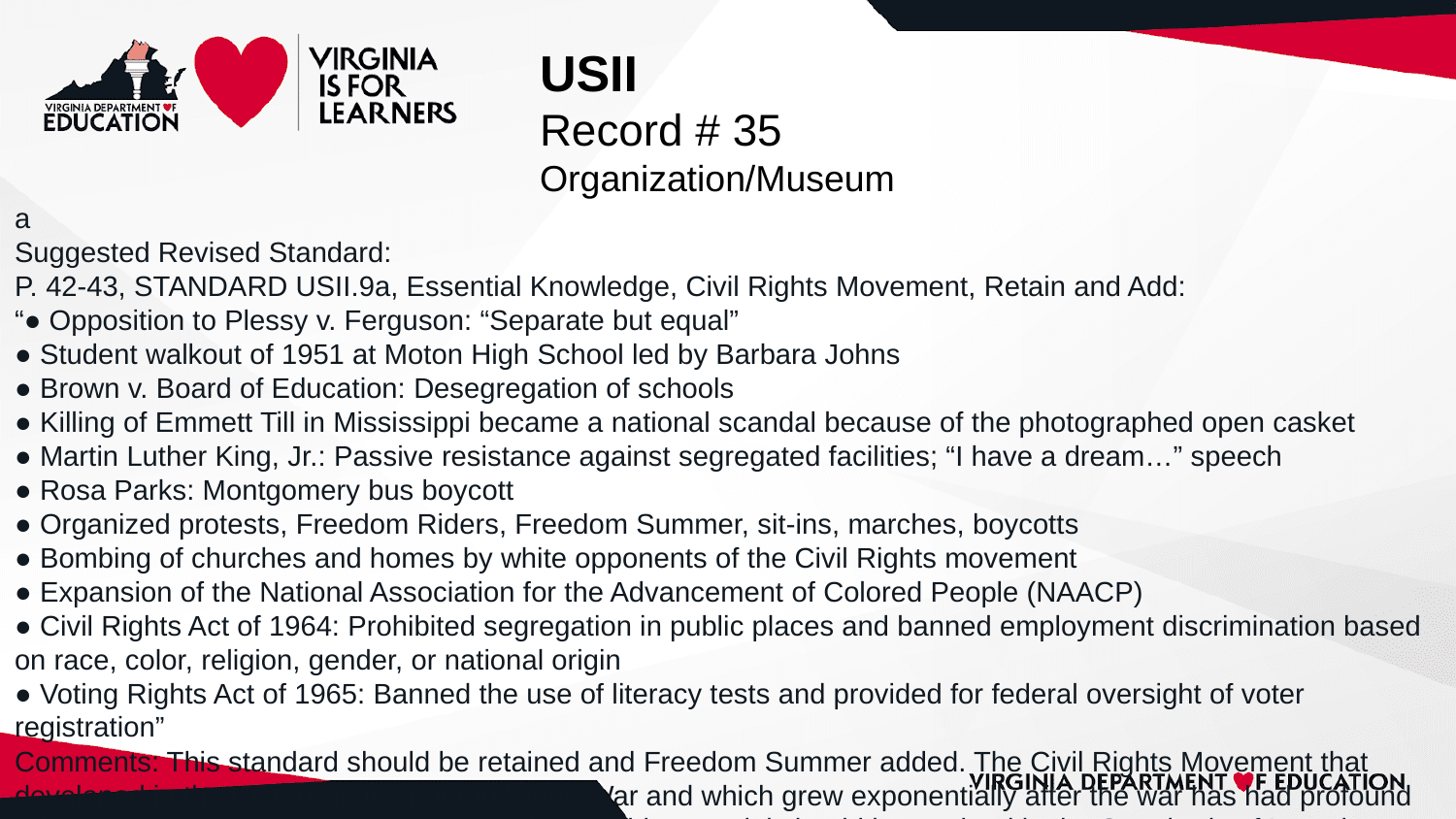

# USII
Record # 35
Organization/Museum
a
Suggested Revised Standard:
P. 42-43, STANDARD USII.9a, Essential Knowledge, Civil Rights Movement, Retain and Add:
“● Opposition to Plessy v. Ferguson: “Separate but equal”
● Student walkout of 1951 at Moton High School led by Barbara Johns
● Brown v. Board of Education: Desegregation of schools
● Killing of Emmett Till in Mississippi became a national scandal because of the photographed open casket
● Martin Luther King, Jr.: Passive resistance against segregated facilities; “I have a dream…” speech
● Rosa Parks: Montgomery bus boycott
● Organized protests, Freedom Riders, Freedom Summer, sit-ins, marches, boycotts
● Bombing of churches and homes by white opponents of the Civil Rights movement
● Expansion of the National Association for the Advancement of Colored People (NAACP)
● Civil Rights Act of 1964: Prohibited segregation in public places and banned employment discrimination based on race, color, religion, gender, or national origin
● Voting Rights Act of 1965: Banned the use of literacy tests and provided for federal oversight of voter registration”
Comments: This standard should be retained and Freedom Summer added. The Civil Rights Movement that developed in the United States prior to World War and which grew exponentially after the war has had profound effects on American law, culture, and society so this material should be retained in the Standards of Learning. The Essential Knowledge section recognizes the centrality of African American experiences and the twin legacies of slavery and Jim Crow to the Civil Rights Movement. At the same time, the standard connects African Americans’ struggle to broader civil rights issues such as religious and gender discrimination. Fostering understanding of the broader implications of the Civil Rights Movement is an effective tool for social and civic learning.
The standard on the Civil Rights Movement should include Freedom Summer because of its impact on the passage of the Voting Rights Act of 1965. Freedom Summer was a 1964 voter registration drive in Mississippi in which 1,000 people were arrested, civil rights workers were beaten and wounded, and 37 African American churches were bombed or burned. Three civil rights workers were murdered, James Chaney, an African American Congress of Racial Equality (CORE) activist, Andrew Goodman, a Jewish CORE volunteer, and Michael Schwerner, a Jewish CORE organizer. Freedom Summer was organized by a coalition of SNCC, NAACP, and SCLC.